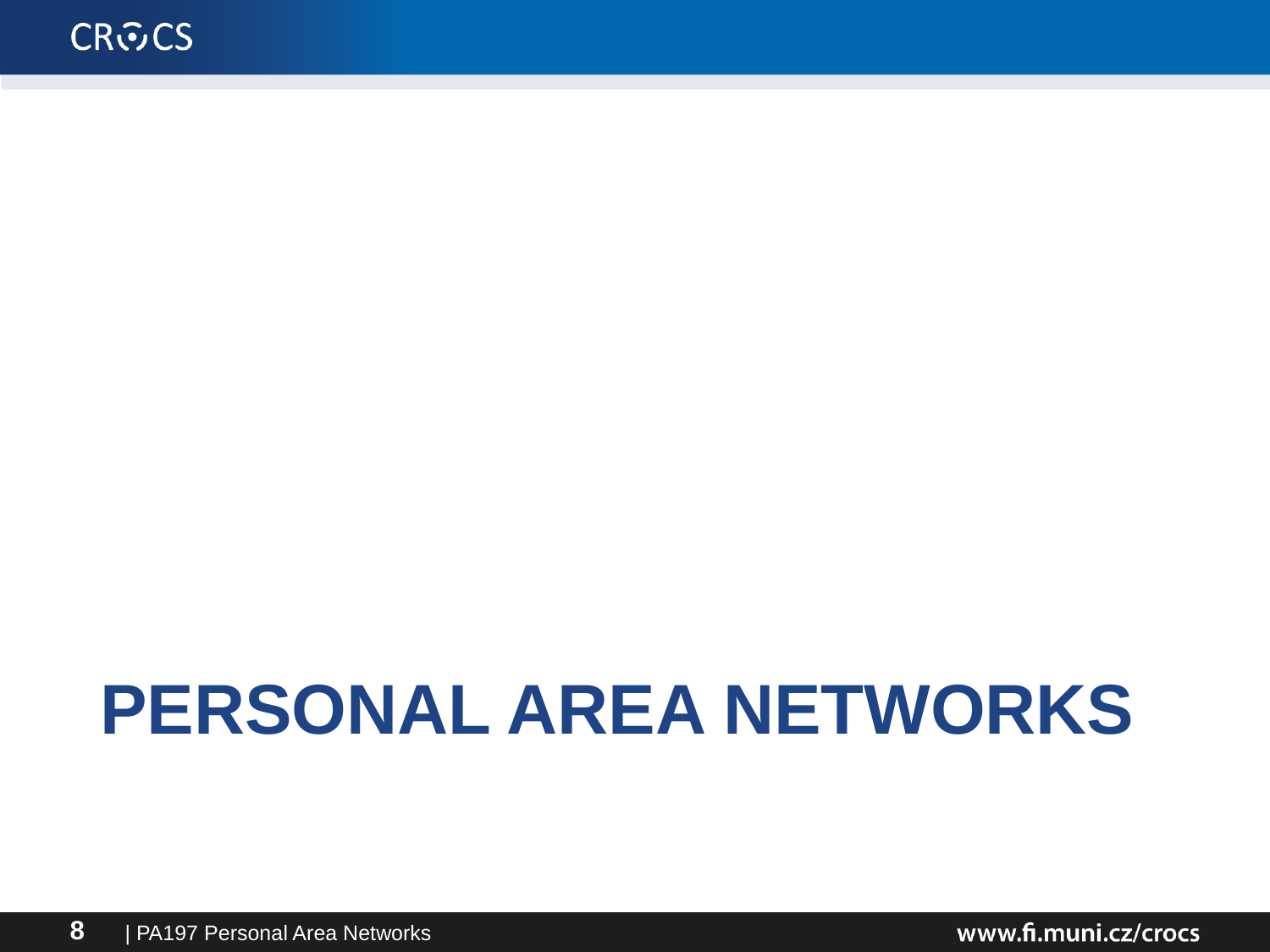

# Personal area networks
| PA197 Personal Area Networks
8